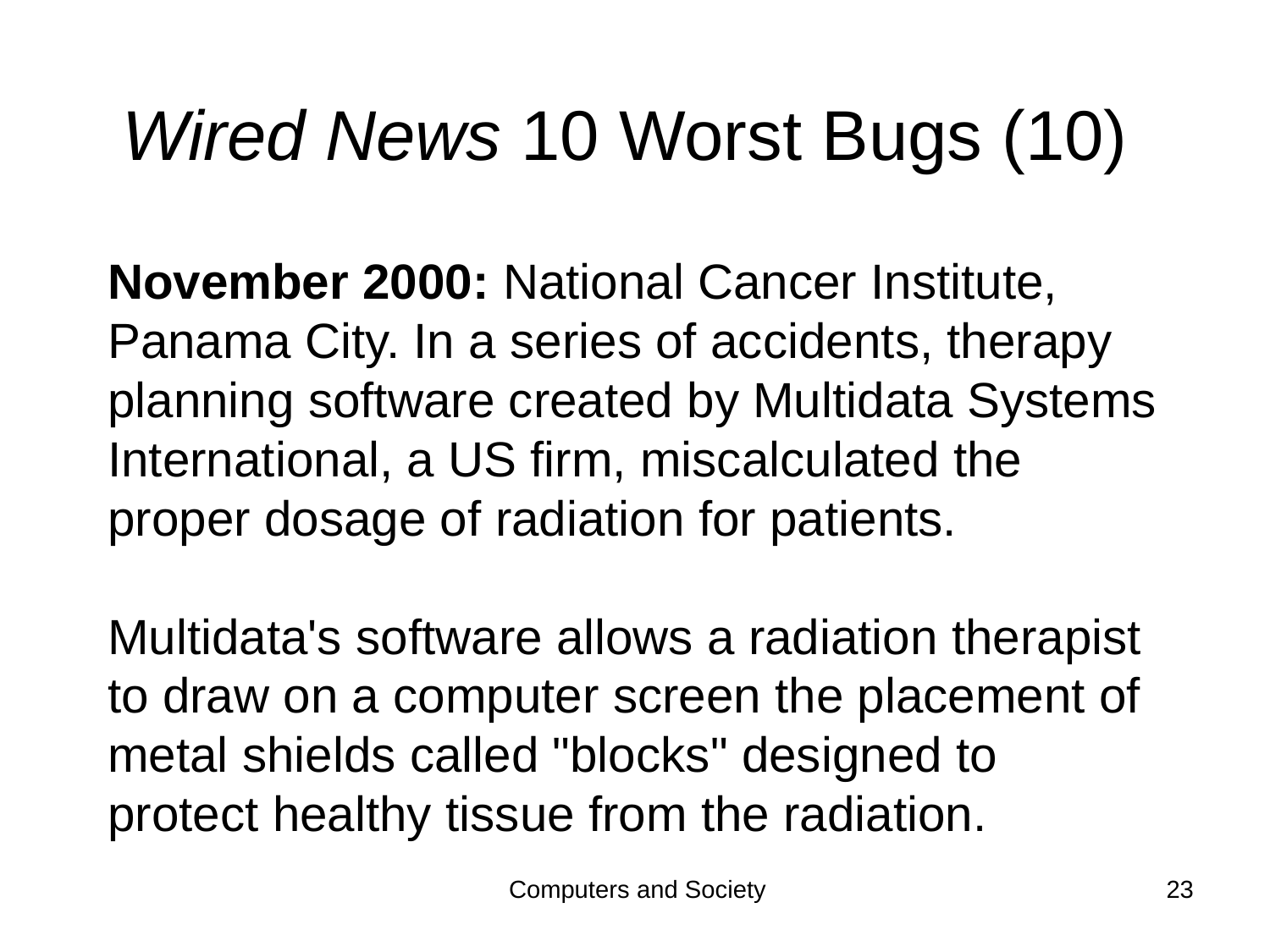

# Wired News 10 Worst Bugs (10)
November 2000: National Cancer Institute, Panama City. In a series of accidents, therapy planning software created by Multidata Systems International, a US firm, miscalculated the proper dosage of radiation for patients.

Multidata's software allows a radiation therapist to draw on a computer screen the placement of metal shields called "blocks" designed to protect healthy tissue from the radiation.
Computers and Society
23